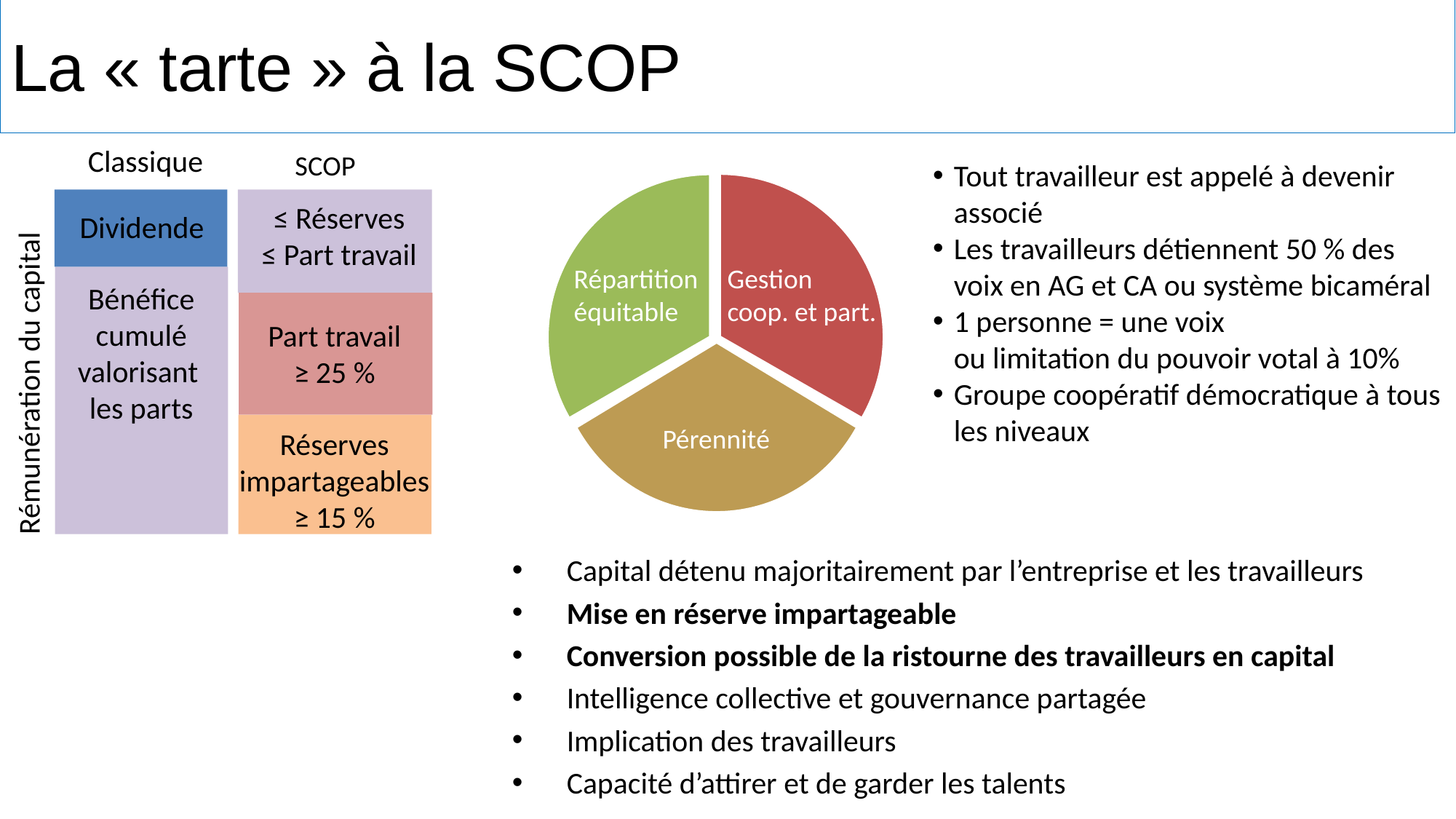

# La « tarte » à la SCOP
Classique
SCOP
Tout travailleur est appelé à devenir associé
Les travailleurs détiennent 50 % des voix en AG et CA ou système bicaméral
1 personne = une voix
ou limitation du pouvoir votal à 10%
Groupe coopératif démocratique à tous les niveaux

≤ Réserves
≤ Part travail
Dividende
Répartition équitable
Gestion
coop. et part.

Bénéfice
cumulé
valorisant
les parts

Part travail
≥ 25 %
Rémunération du capital

Pérennité
Réserves
impartageables
≥ 15 %
Capital détenu majoritairement par l’entreprise et les travailleurs
Mise en réserve impartageable
Conversion possible de la ristourne des travailleurs en capital
Intelligence collective et gouvernance partagée
Implication des travailleurs
Capacité d’attirer et de garder les talents